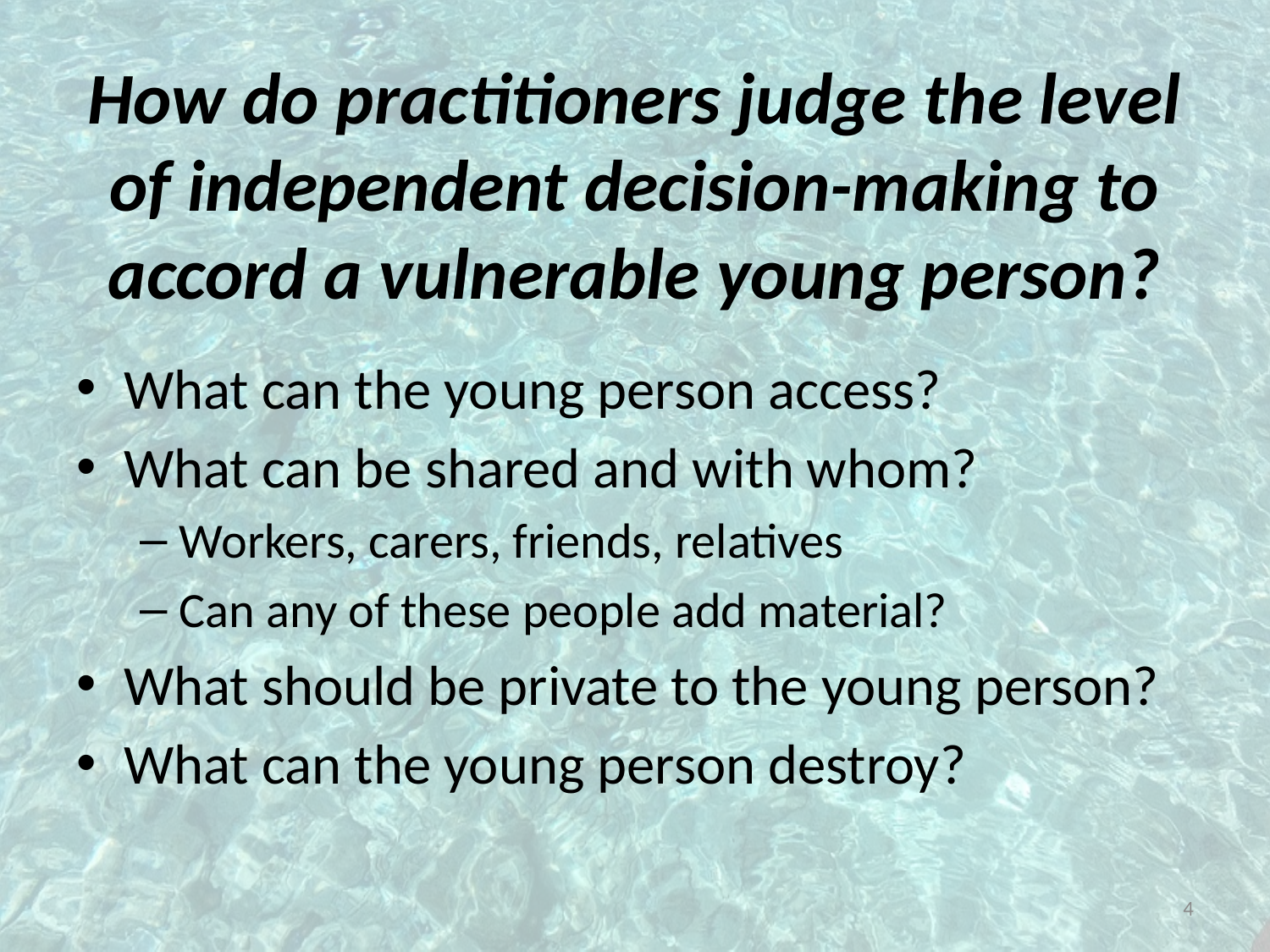

# How do practitioners judge the level of independent decision-making to accord a vulnerable young person?
What can the young person access?
What can be shared and with whom?
Workers, carers, friends, relatives
Can any of these people add material?
What should be private to the young person?
What can the young person destroy?
4